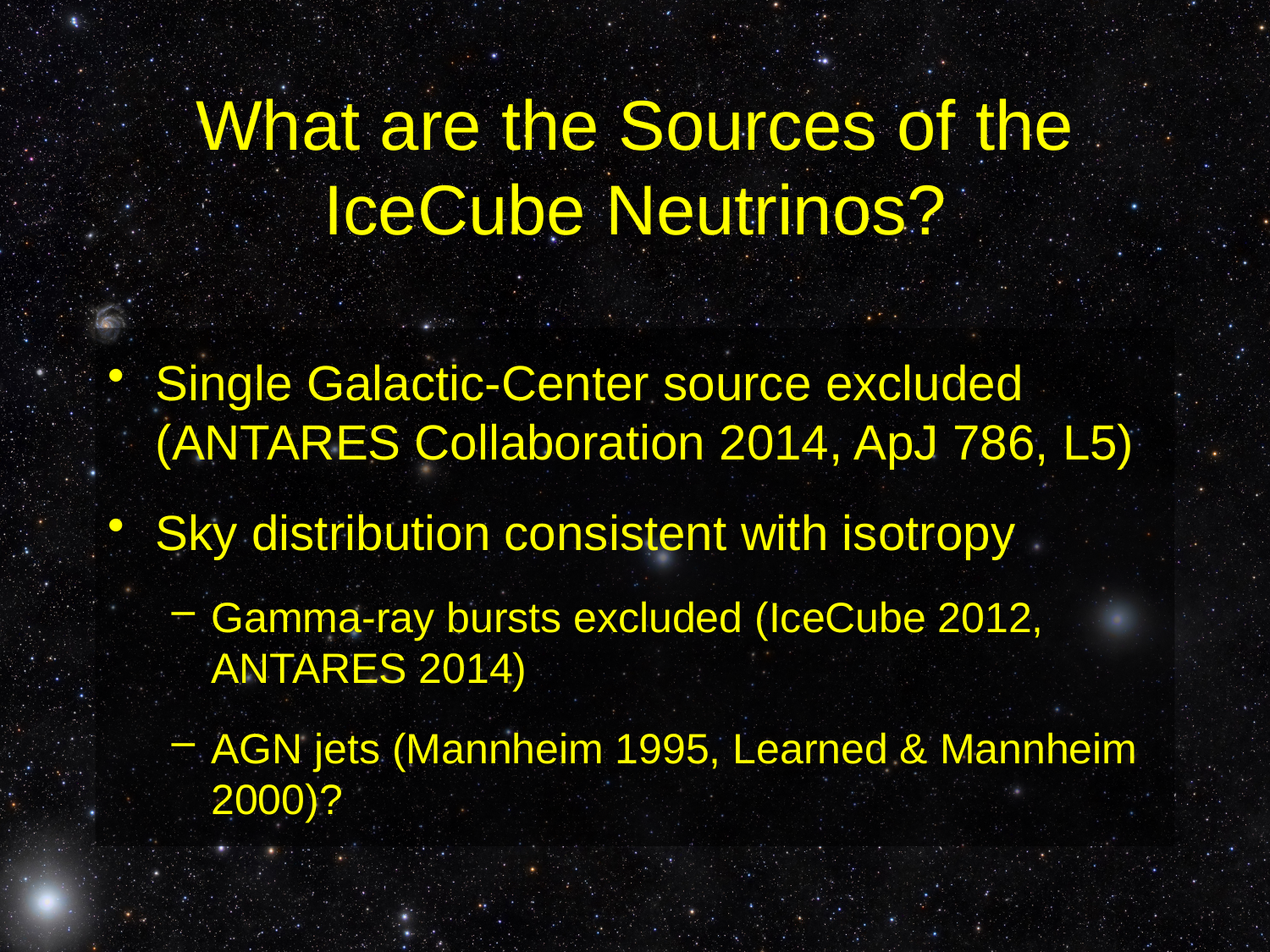

# What are the Sources of the IceCube Neutrinos?
Single Galactic-Center source excluded (ANTARES Collaboration 2014, ApJ 786, L5)
Sky distribution consistent with isotropy
Gamma-ray bursts excluded (IceCube 2012, ANTARES 2014)
AGN jets (Mannheim 1995, Learned & Mannheim 2000)?